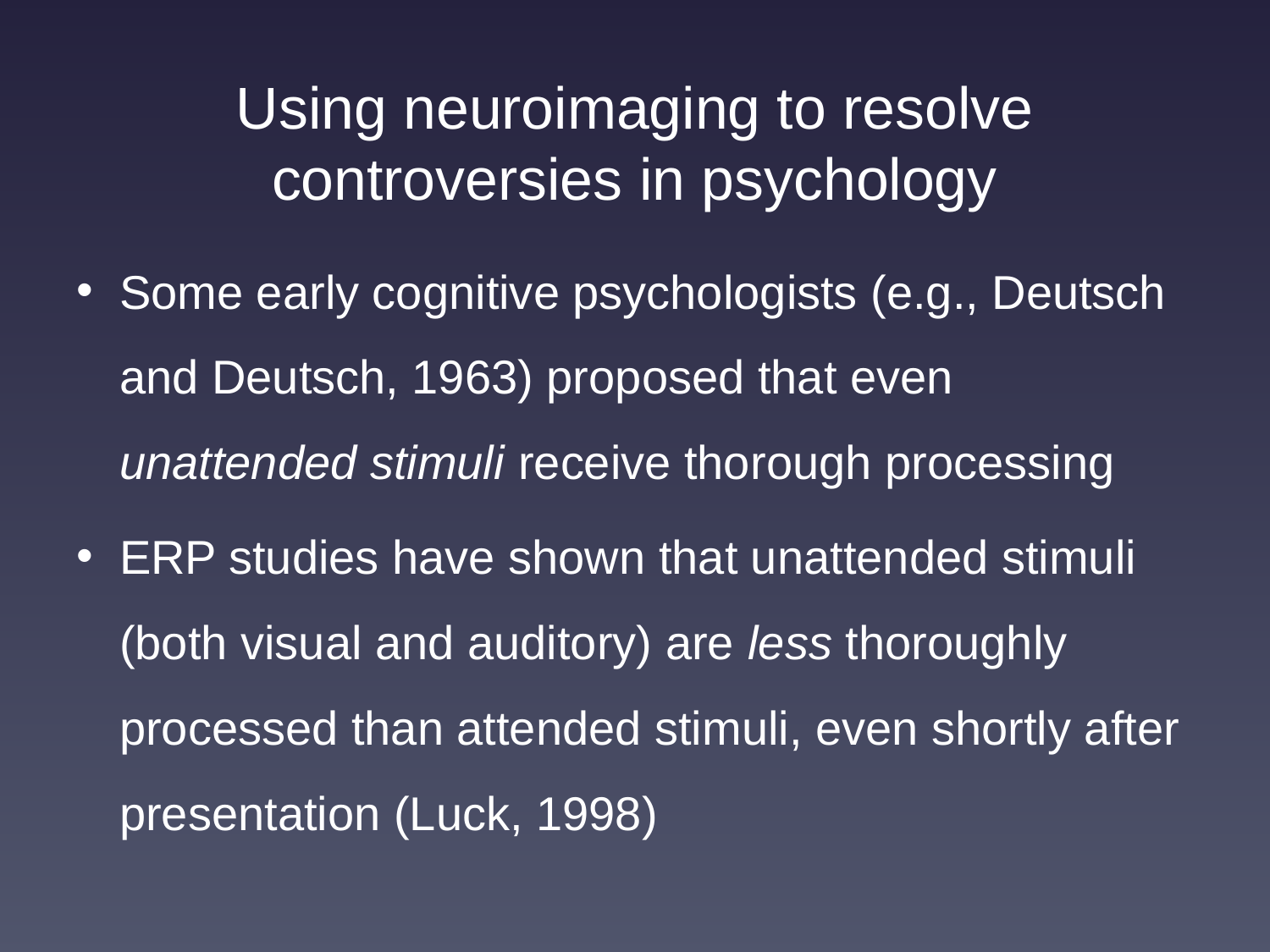

# Using neuroimaging to resolve controversies in psychology
Some early cognitive psychologists (e.g., Deutsch and Deutsch, 1963) proposed that even unattended stimuli receive thorough processing
ERP studies have shown that unattended stimuli (both visual and auditory) are less thoroughly processed than attended stimuli, even shortly after presentation (Luck, 1998)